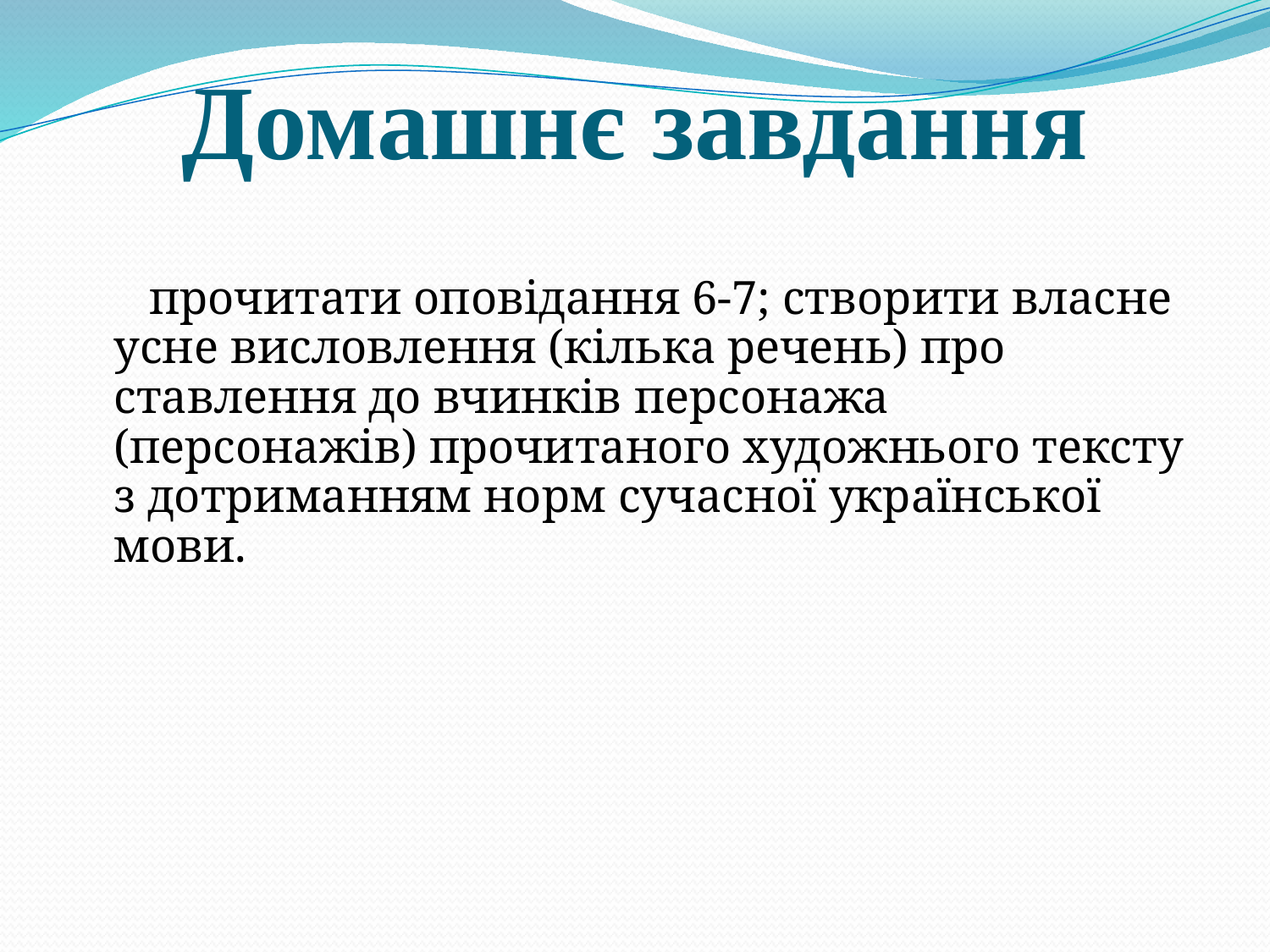

# Домашнє завдання
   прочитати оповідання 6-7; створити власне усне висловлення (кілька речень) про ставлення до вчинків персонажа (персонажів) прочитаного художнього тексту з дотриманням норм сучасної української мови.